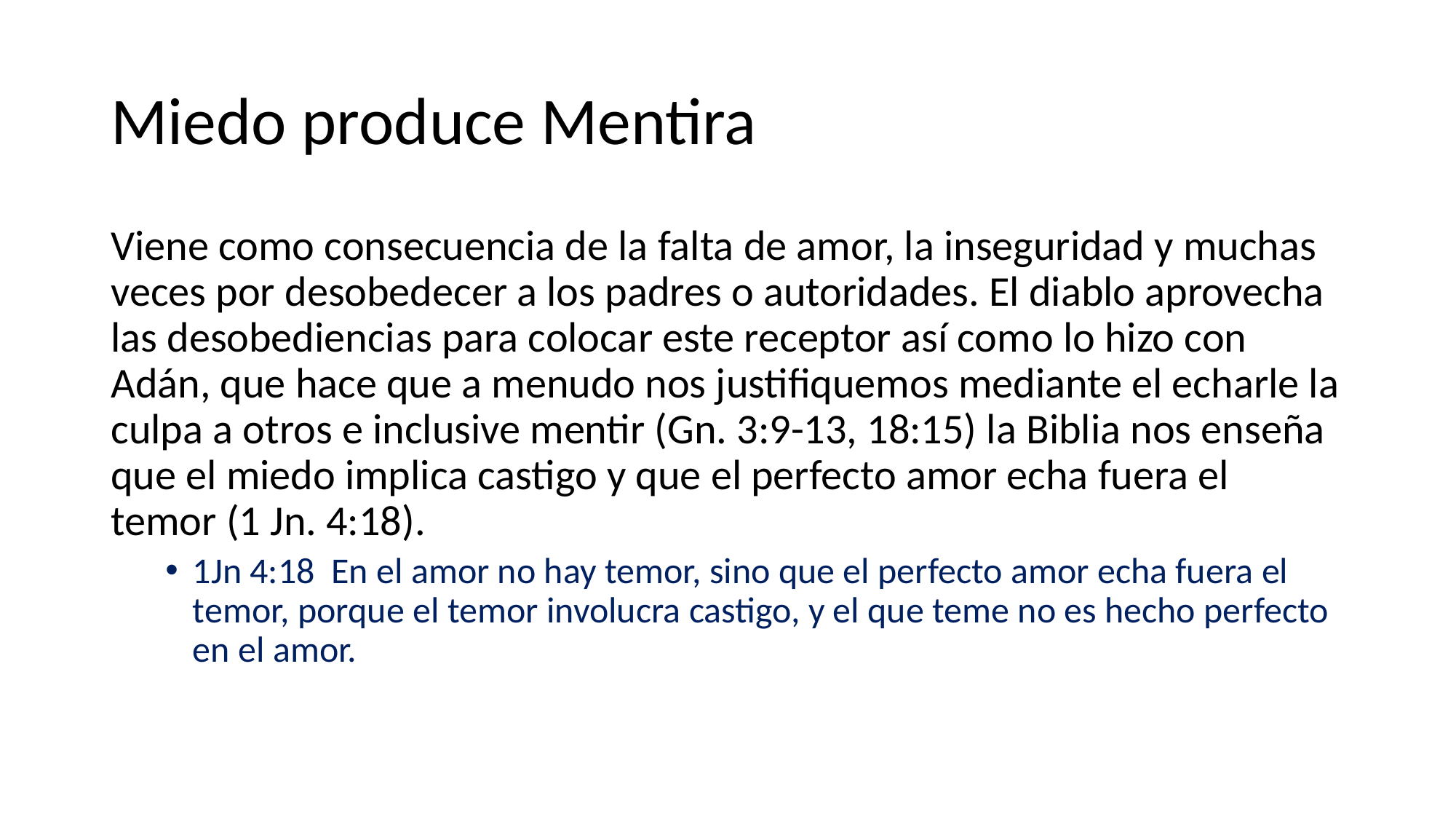

# Miedo produce Mentira
Viene como consecuencia de la falta de amor, la inseguridad y muchas veces por desobedecer a los padres o autoridades. El diablo aprovecha las desobediencias para colocar este receptor así como lo hizo con Adán, que hace que a menudo nos justifiquemos mediante el echarle la culpa a otros e inclusive mentir (Gn. 3:9-13, 18:15) la Biblia nos enseña que el miedo implica castigo y que el perfecto amor echa fuera el temor (1 Jn. 4:18).
1Jn 4:18  En el amor no hay temor, sino que el perfecto amor echa fuera el temor, porque el temor involucra castigo, y el que teme no es hecho perfecto en el amor.